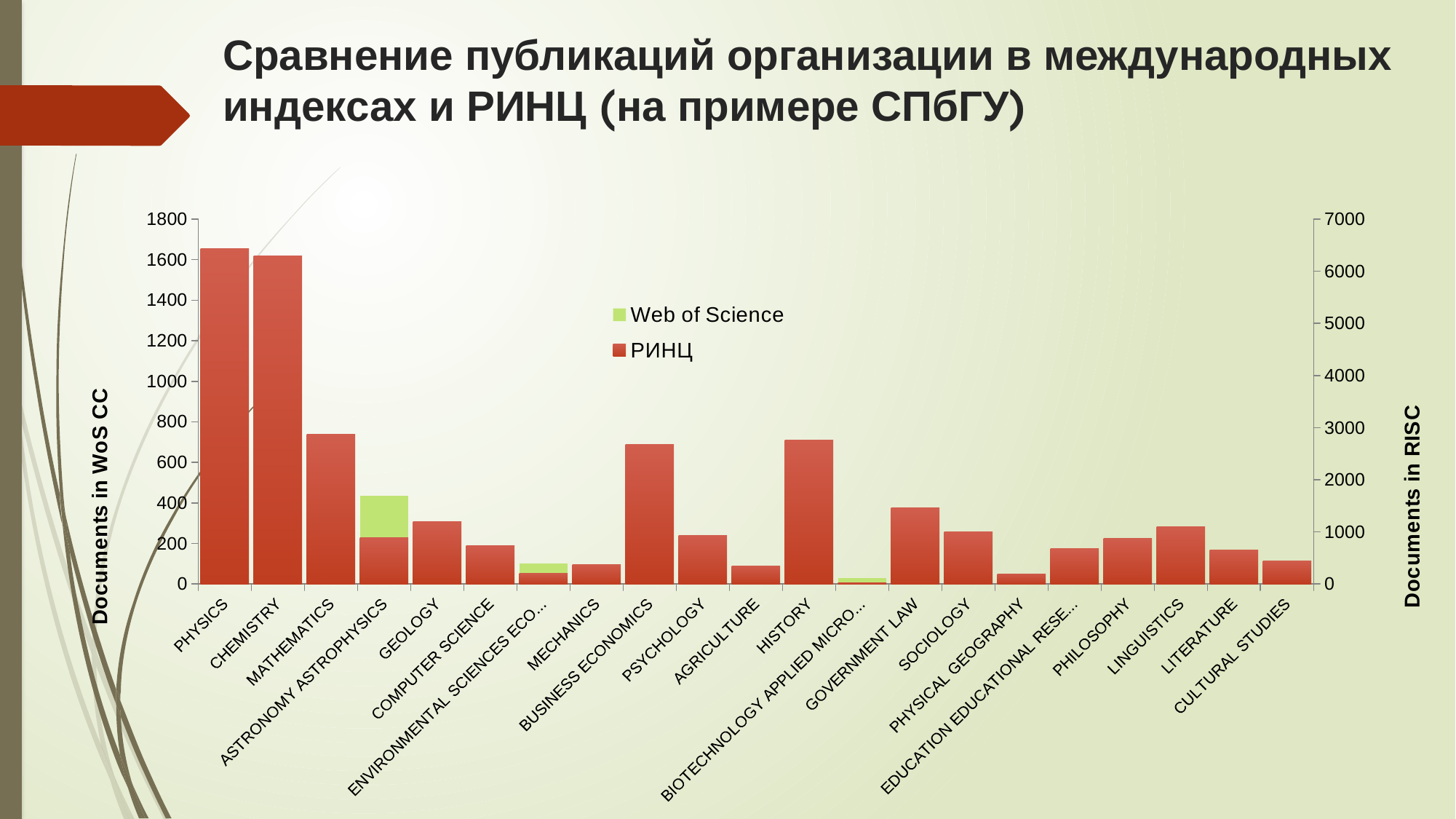

# Сравнение публикаций организации в международных индексах и РИНЦ (на примере СПбГУ)

### Chart

| Category | Web of Science | РИНЦ |
|---|---|---|
| PHYSICS | 1579.0 | 6428.0 |
| CHEMISTRY | 1213.0 | 6298.0 |
| MATHEMATICS | 525.0 | 2873.0 |
| ASTRONOMY ASTROPHYSICS | 435.0 | 893.0 |
| GEOLOGY | 184.0 | 1194.0 |
| COMPUTER SCIENCE | 129.0 | 735.0 |
| ENVIRONMENTAL SCIENCES ECOLOGY | 100.0 | 202.0 |
| MECHANICS | 87.0 | 374.0 |
| BUSINESS ECONOMICS | 68.0 | 2684.0 |
| PSYCHOLOGY | 48.0 | 931.0 |
| AGRICULTURE | 36.0 | 347.0 |
| HISTORY | 34.0 | 2767.0 |
| BIOTECHNOLOGY APPLIED MICROBIOLOGY | 30.0 | 21.0 |
| GOVERNMENT LAW | 20.0 | 1458.0 |
| SOCIOLOGY | 19.0 | 995.0 |
| PHYSICAL GEOGRAPHY | 13.0 | 196.0 |
| EDUCATION EDUCATIONAL RESEARCH | 9.0 | 682.0 |
| PHILOSOPHY | 7.0 | 883.0 |
| LINGUISTICS | 5.0 | 1099.0 |
| LITERATURE | 4.0 | 654.0 |
| CULTURAL STUDIES | 1.0 | 440.0 |